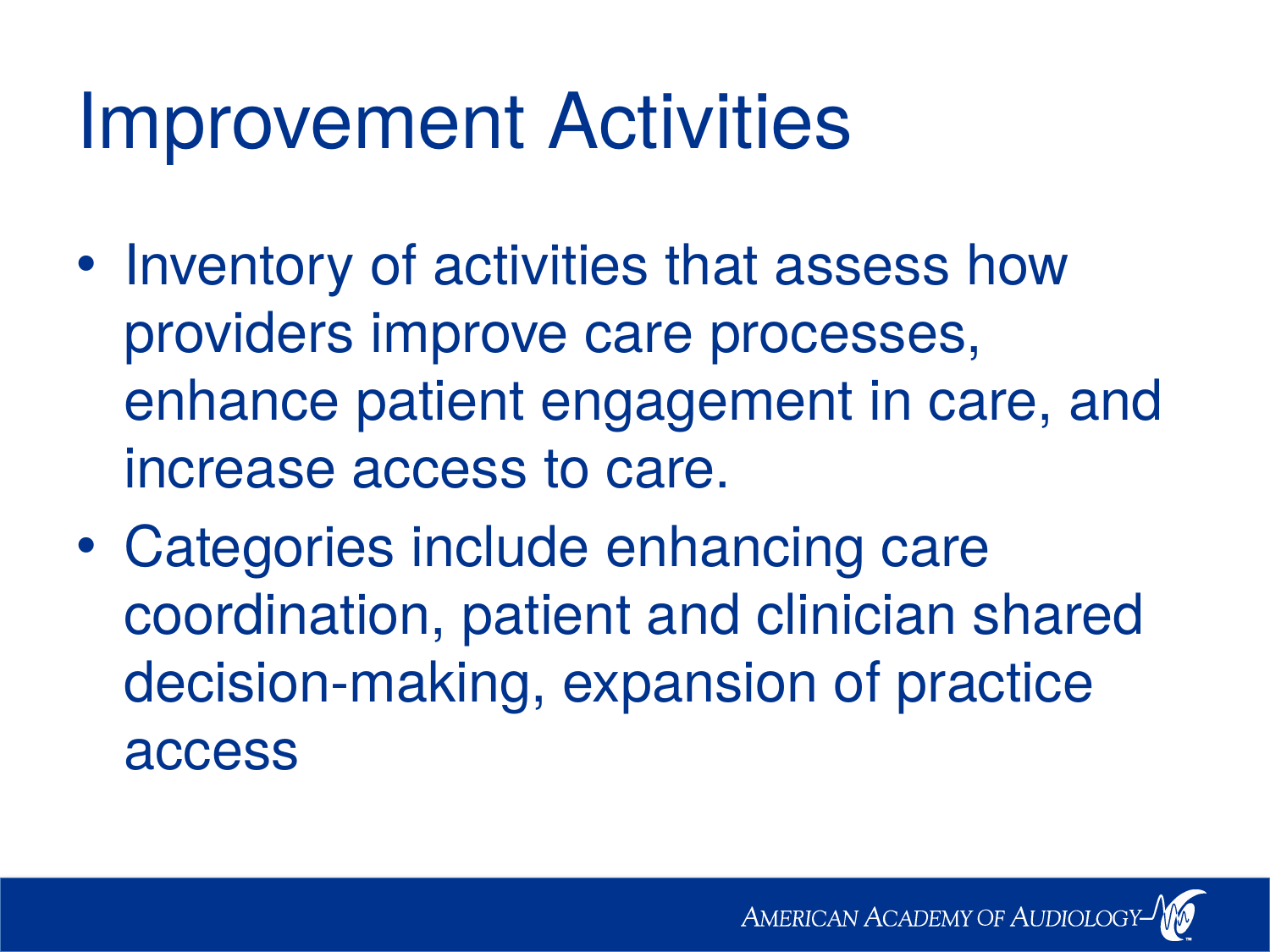

# Improvement Activities
Inventory of activities that assess how providers improve care processes, enhance patient engagement in care, and increase access to care.
Categories include enhancing care coordination, patient and clinician shared decision-making, expansion of practice access